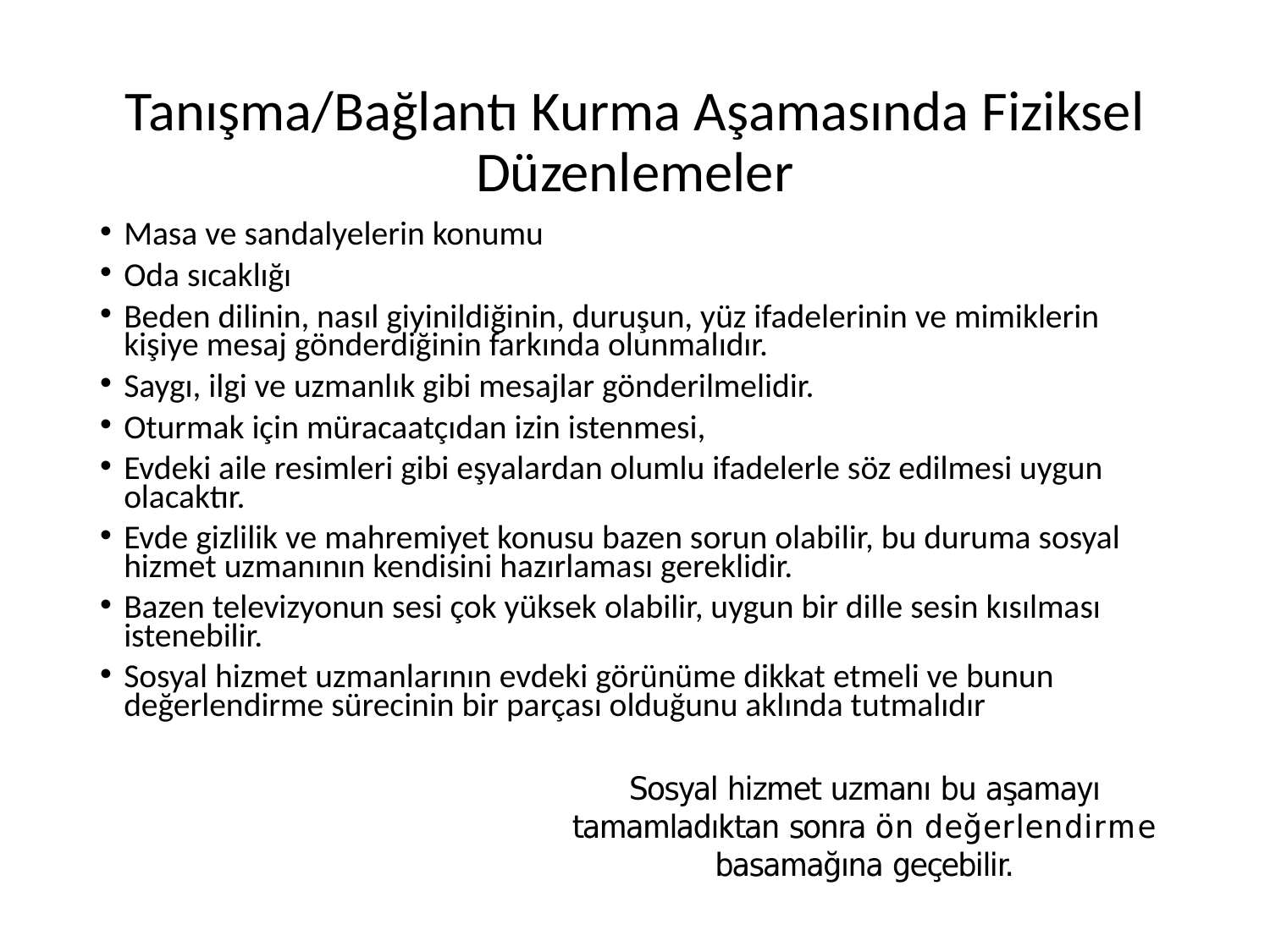

# Tanışma/Bağlantı Kurma Aşamasında Fiziksel Düzenlemeler
Masa ve sandalyelerin konumu
Oda sıcaklığı
Beden dilinin, nasıl giyinildiğinin, duruşun, yüz ifadelerinin ve mimiklerin kişiye mesaj gönderdiğinin farkında olunmalıdır.
Saygı, ilgi ve uzmanlık gibi mesajlar gönderilmelidir.
Oturmak için müracaatçıdan izin istenmesi,
Evdeki aile resimleri gibi eşyalardan olumlu ifadelerle söz edilmesi uygun olacaktır.
Evde gizlilik ve mahremiyet konusu bazen sorun olabilir, bu duruma sosyal hizmet uzmanının kendisini hazırlaması gereklidir.
Bazen televizyonun sesi çok yüksek olabilir, uygun bir dille sesin kısılması istenebilir.
Sosyal hizmet uzmanlarının evdeki görünüme dikkat etmeli ve bunun değerlendirme sürecinin bir parçası olduğunu aklında tutmalıdır

Sosyal hizmet uzmanı bu aşamayı tamamladıktan sonra ön değerlendirme basamağına geçebilir.